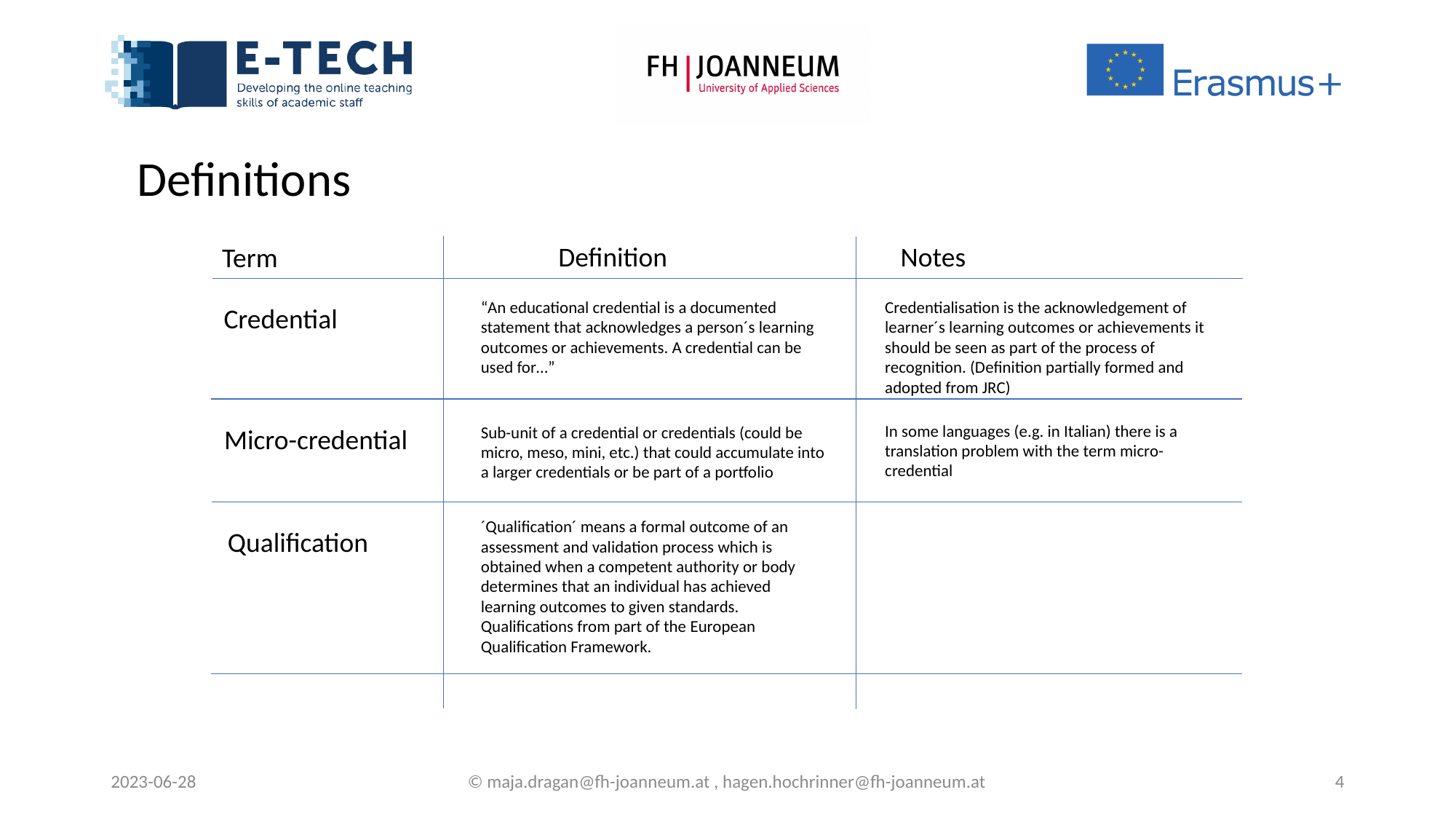

Definitions
Definition
Notes
Term
“An educational credential is a documented statement that acknowledges a person´s learning outcomes or achievements. A credential can be used for…”
Credentialisation is the acknowledgement of learner´s learning outcomes or achievements it should be seen as part of the process of recognition. (Definition partially formed and adopted from JRC)
Credential
In some languages (e.g. in Italian) there is a translation problem with the term micro-credential
Sub-unit of a credential or credentials (could be micro, meso, mini, etc.) that could accumulate into a larger credentials or be part of a portfolio
Micro-credential
´Qualification´ means a formal outcome of an assessment and validation process which is obtained when a competent authority or body determines that an individual has achieved learning outcomes to given standards. Qualifications from part of the European Qualification Framework.
Qualification
2023-06-28
4
© maja.dragan@fh-joanneum.at , hagen.hochrinner@fh-joanneum.at